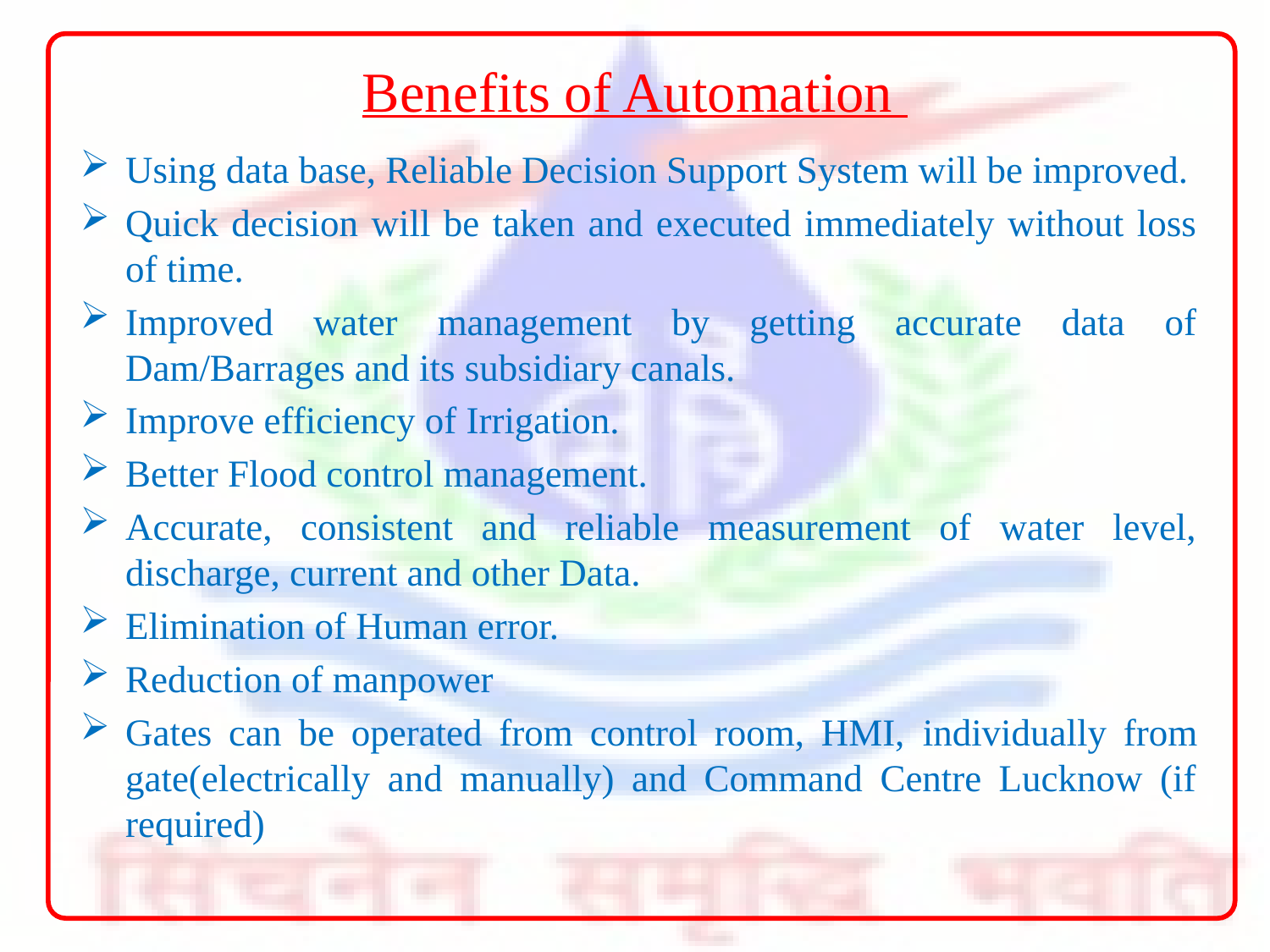

# Benefits of Automation

Using data base, Reliable Decision Support System will be improved.
Quick decision will be taken and executed immediately without loss of time.
Improved water management by getting accurate data of Dam/Barrages and its subsidiary canals.
Improve efficiency of Irrigation.
Better Flood control management.
Accurate, consistent and reliable measurement of water level, discharge, current and other Data.
Elimination of Human error.
Reduction of manpower
Gates can be operated from control room, HMI, individually from gate(electrically and manually) and Command Centre Lucknow (if required)